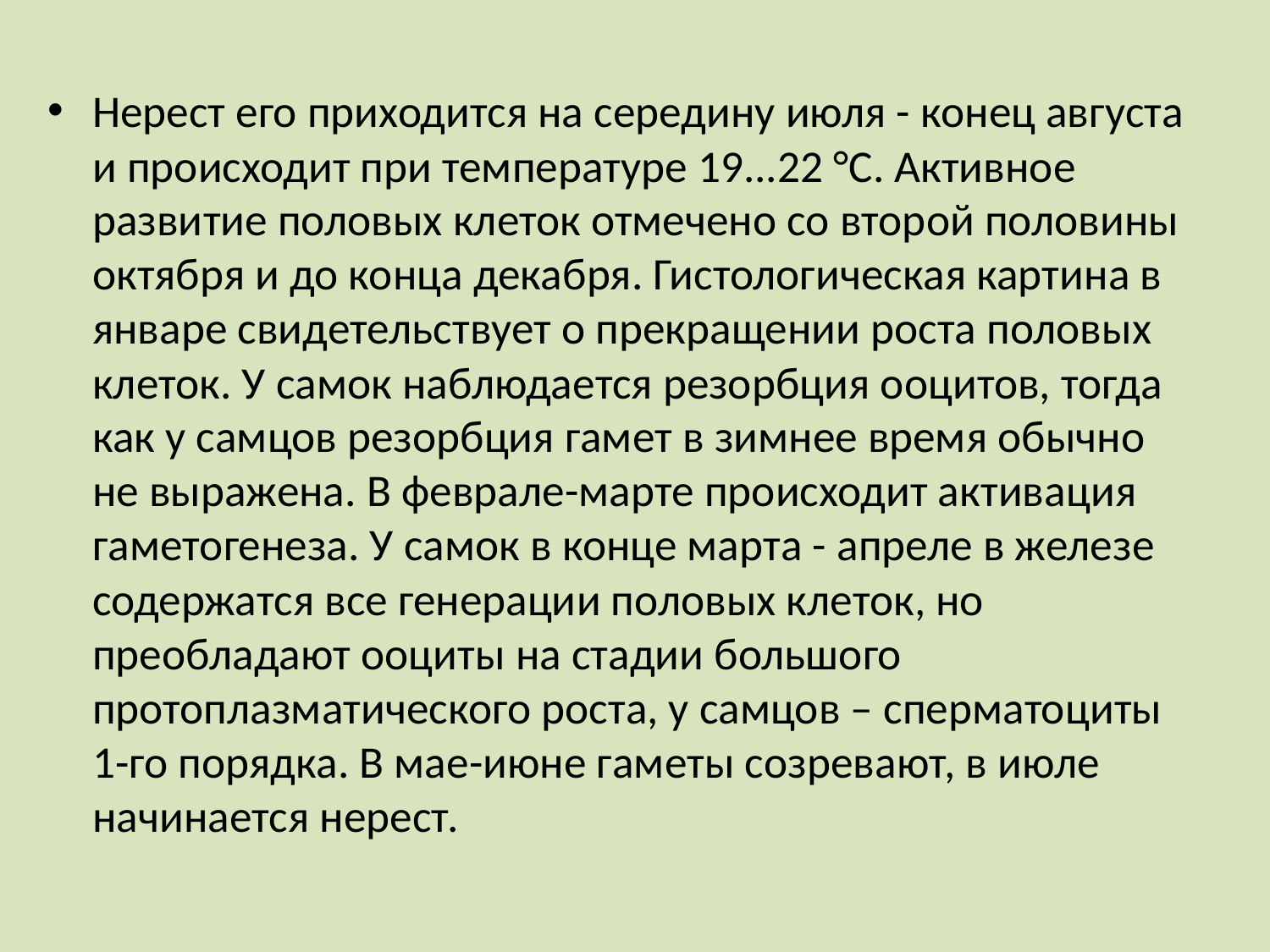

Нерест его приходится на середину июля - конец августа и происходит при температуре 19...22 °С. Активное развитие половых клеток отмечено со второй половины октября и до конца декабря. Гистологическая картина в январе свидетельствует о прекращении роста половых клеток. У самок наблюдается резорбция ооцитов, тогда как у самцов резорбция гамет в зимнее время обычно не выражена. В феврале-марте происходит активация гаметогенеза. У самок в конце марта - апреле в железе содержатся все генерации половых клеток, но преобладают ооциты на стадии большого протоплазматического роста, у самцов – сперматоциты 1-го порядка. В мае-июне гаметы созревают, в июле начинается нерест.